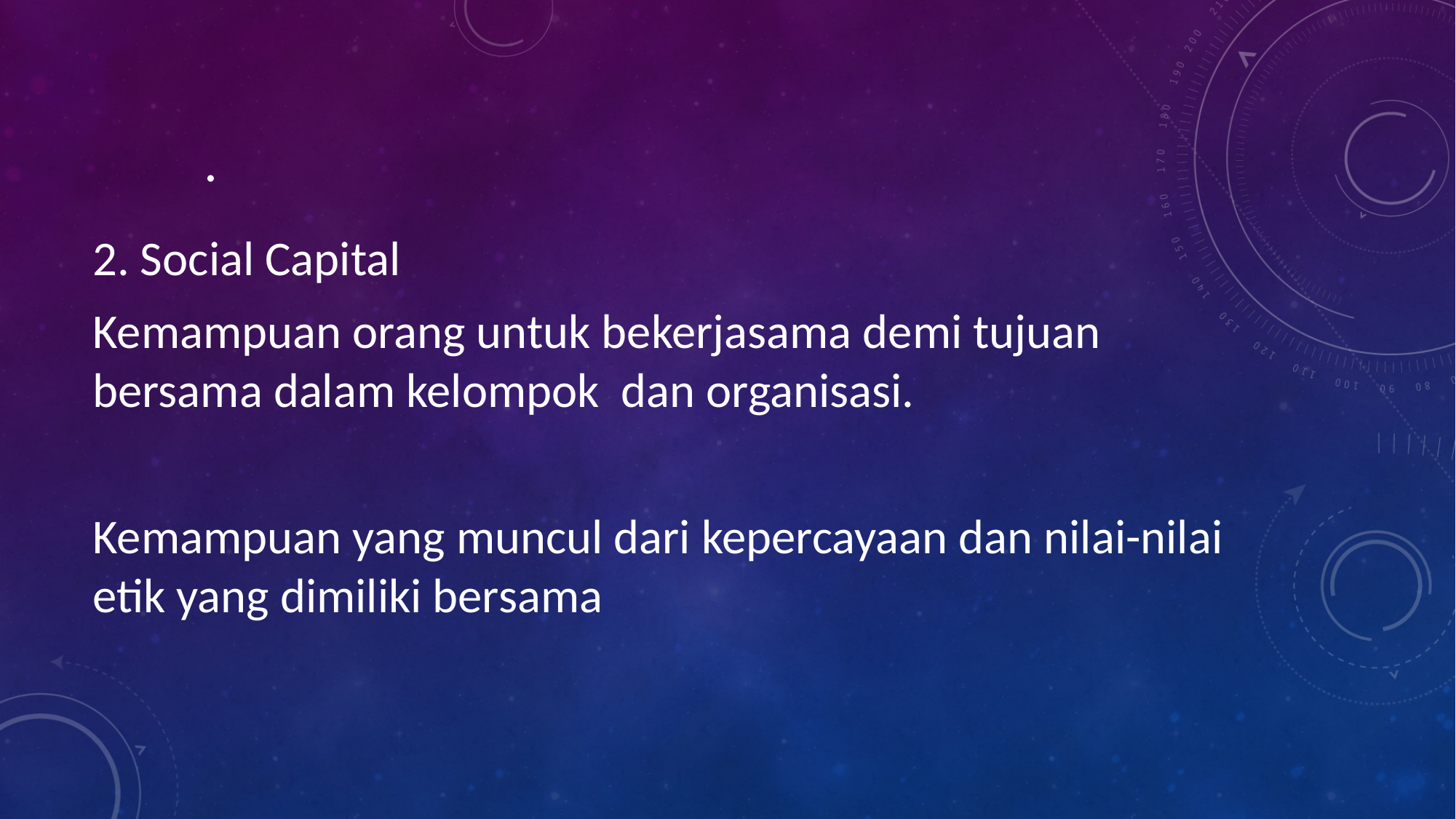

# .
2. Social Capital
Kemampuan orang untuk bekerjasama demi tujuan bersama dalam kelompok  dan organisasi.

Kemampuan yang muncul dari kepercayaan dan nilai-nilai etik yang dimiliki bersama